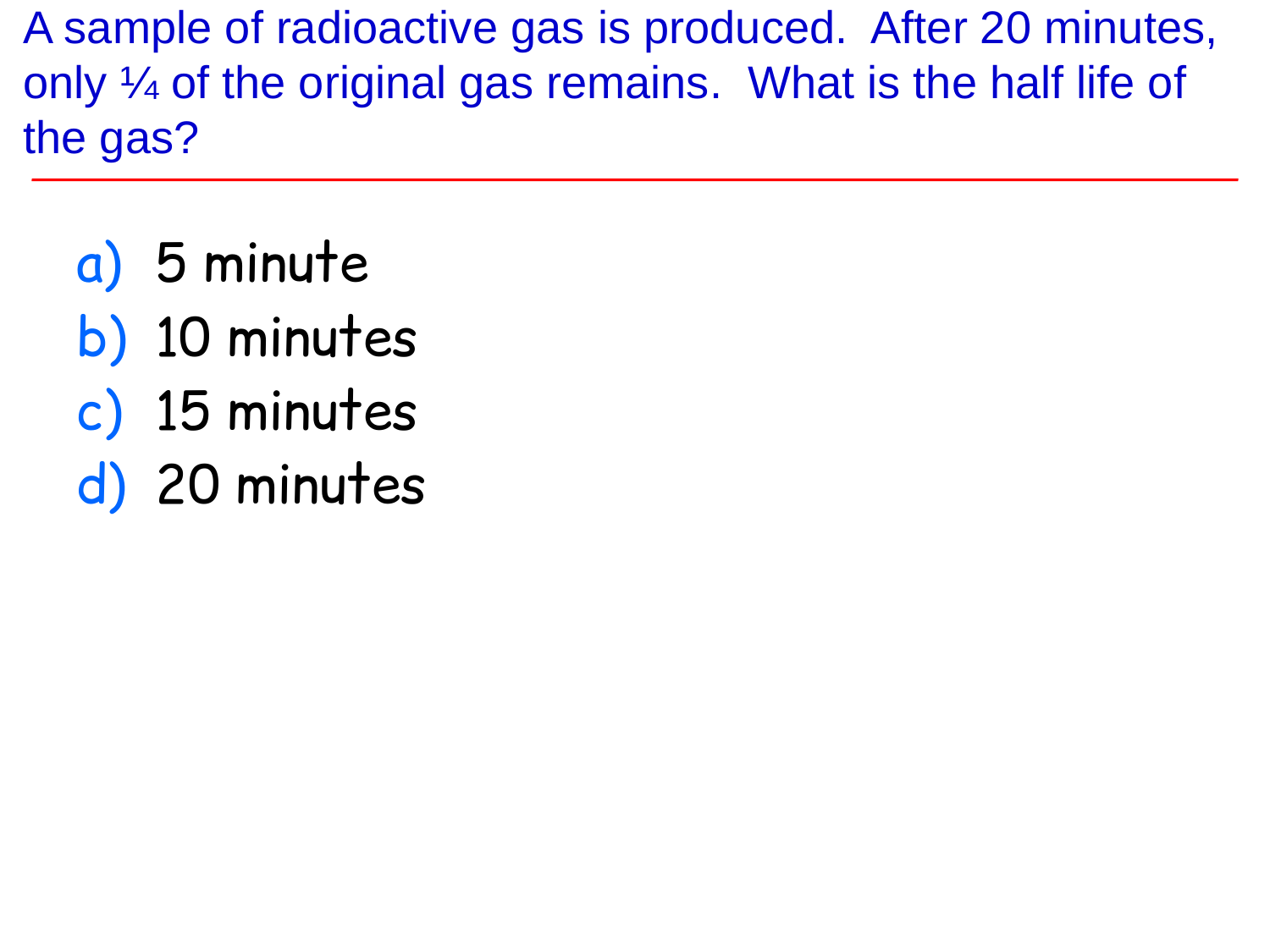

# A sample of radioactive gas is produced.  After 20 minutes, only ¼ of the original gas remains.  What is the half life of the gas?
5 minute
10 minutes
15 minutes
20 minutes